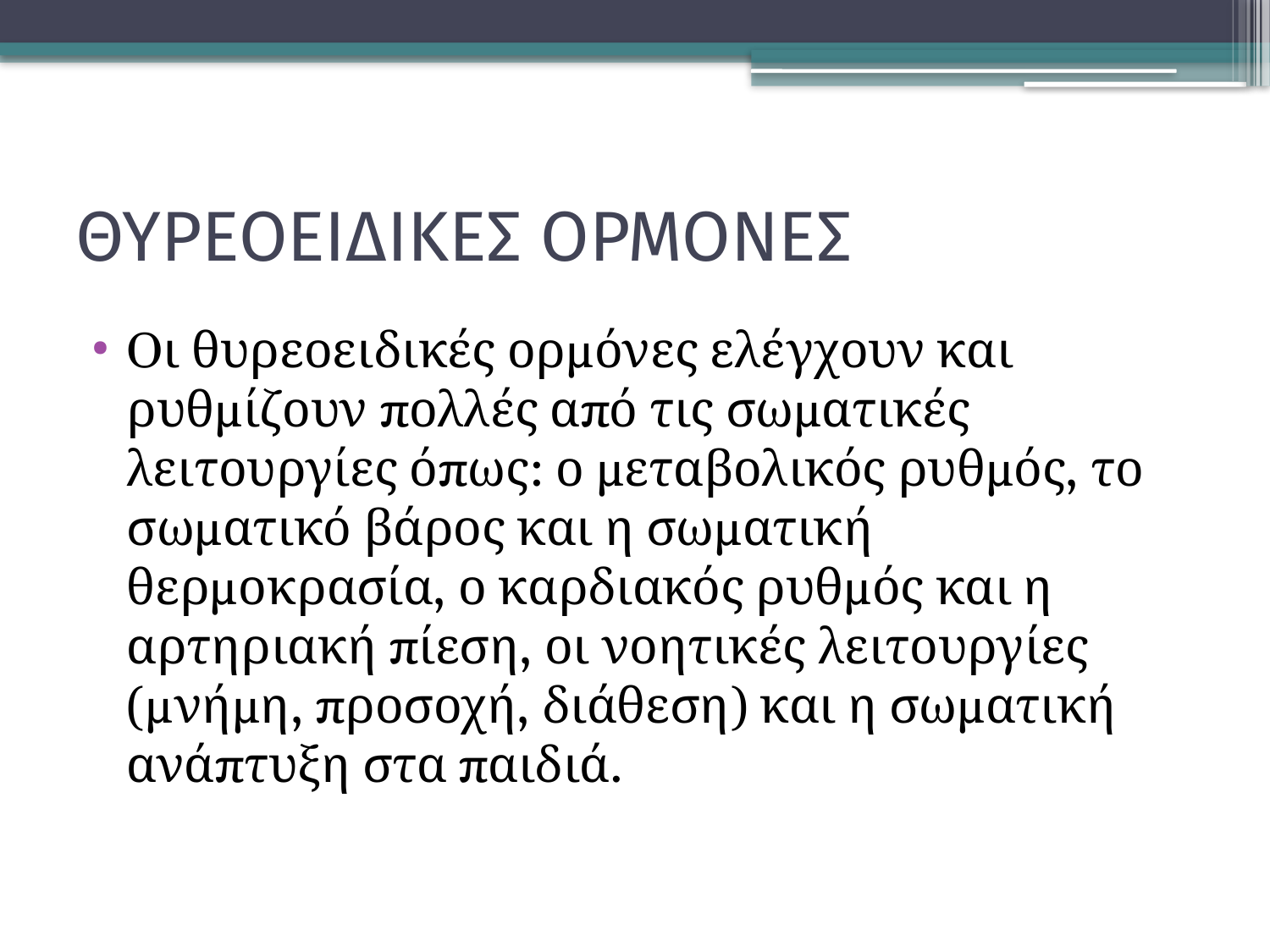

# ΘΥΡΕΟΕΙΔΙΚΕΣ ΟΡΜΟΝΕΣ
Οι θυρεοειδικές ορμόνες ελέγχουν και ρυθμίζουν πολλές από τις σωματικές λειτουργίες όπως: ο μεταβολικός ρυθμός, το σωματικό βάρος και η σωματική θερμοκρασία, ο καρδιακός ρυθμός και η αρτηριακή πίεση, οι νοητικές λειτουργίες (μνήμη, προσοχή, διάθεση) και η σωματική ανάπτυξη στα παιδιά.